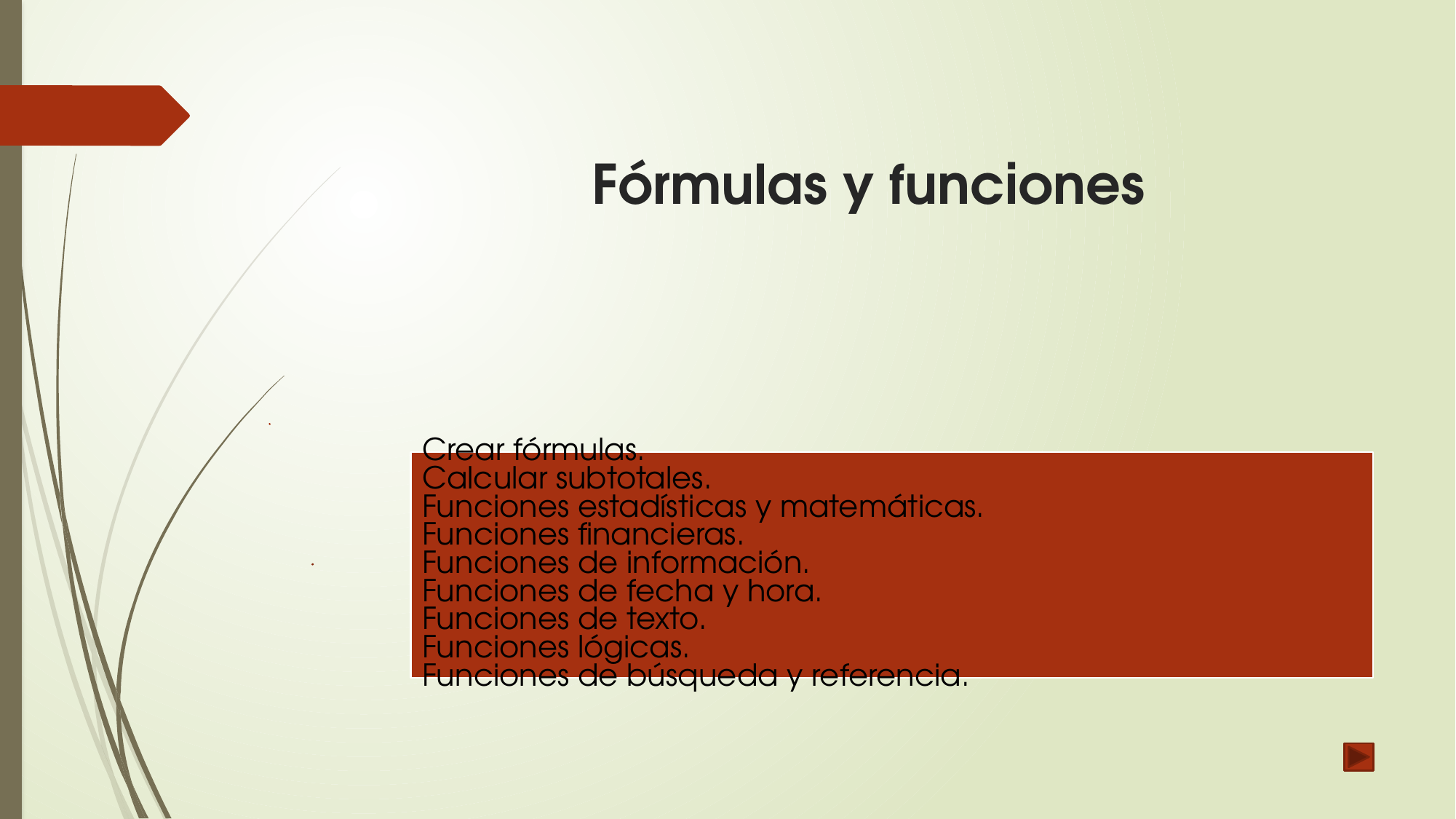

# Fórmulas y funciones
Crear fórmulas.
Calcular subtotales.
Funciones estadísticas y matemáticas.
Funciones financieras.
Funciones de información.
Funciones de fecha y hora.
Funciones de texto.
Funciones lógicas.
Funciones de búsqueda y referencia.